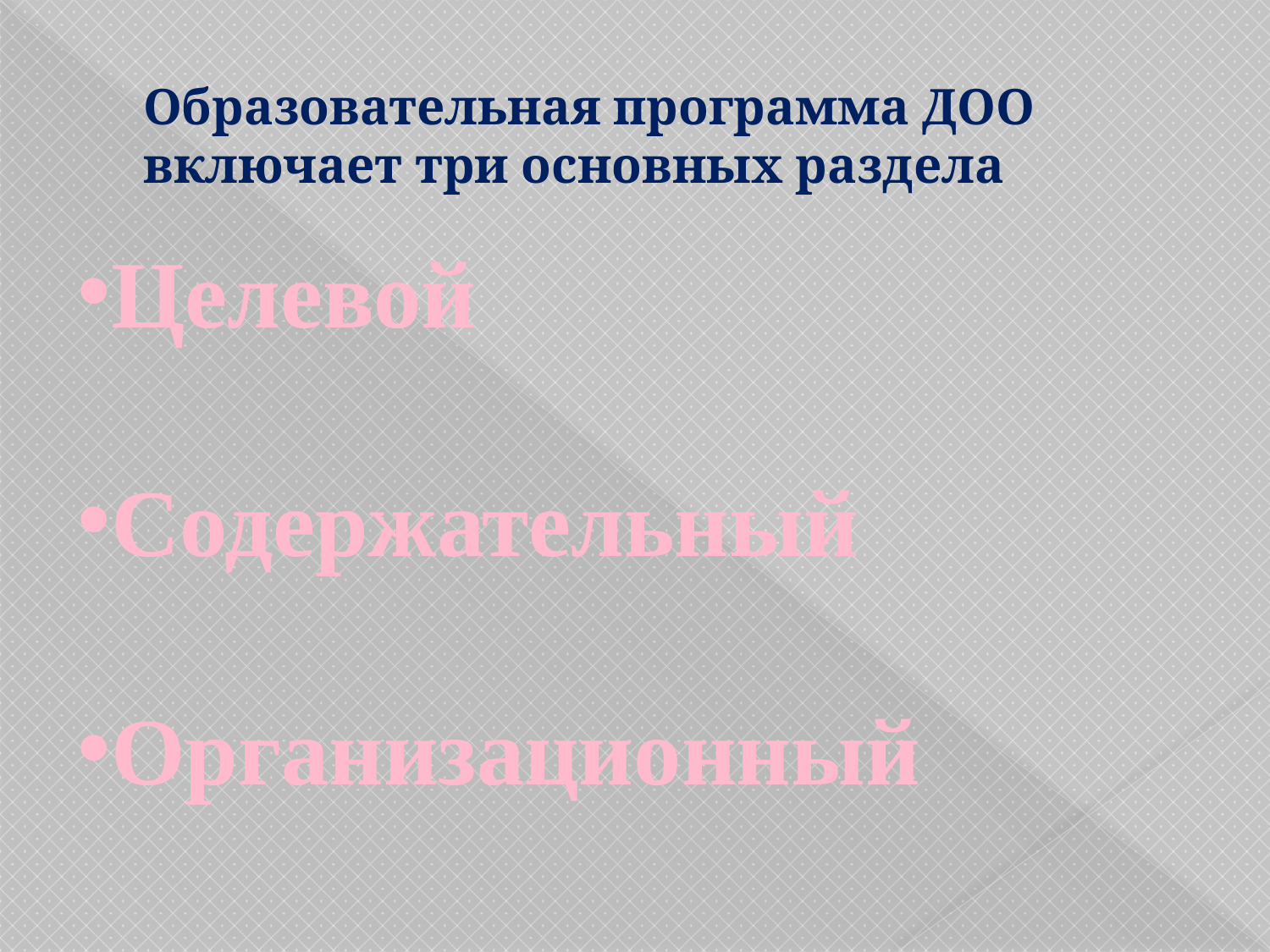

# Образовательная программа ДОО включает три основных раздела
Целевой

Содержательный

Организационный